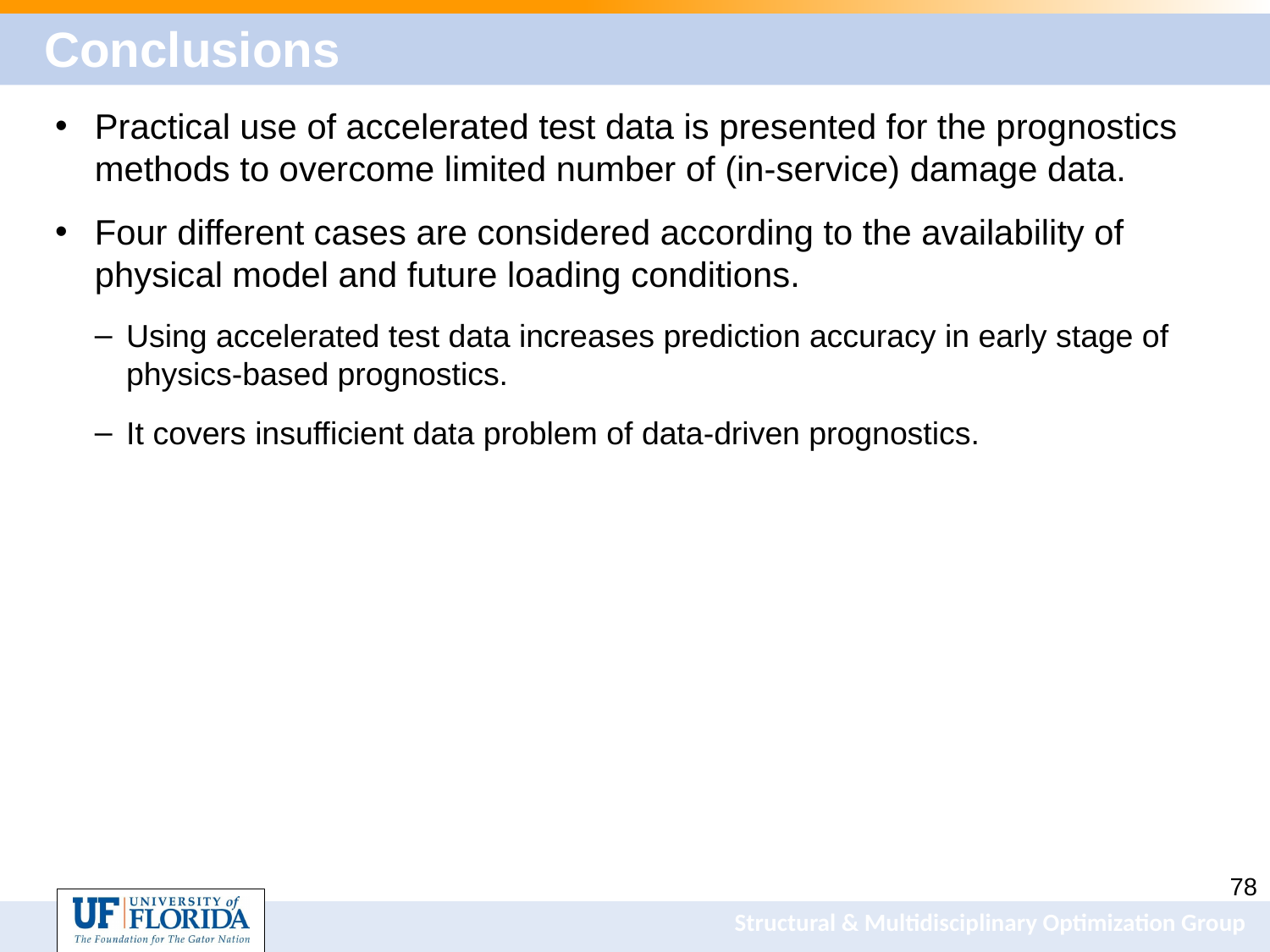

# Conclusions
Practical use of accelerated test data is presented for the prognostics methods to overcome limited number of (in-service) damage data.
Four different cases are considered according to the availability of physical model and future loading conditions.
Using accelerated test data increases prediction accuracy in early stage of physics-based prognostics.
It covers insufficient data problem of data-driven prognostics.